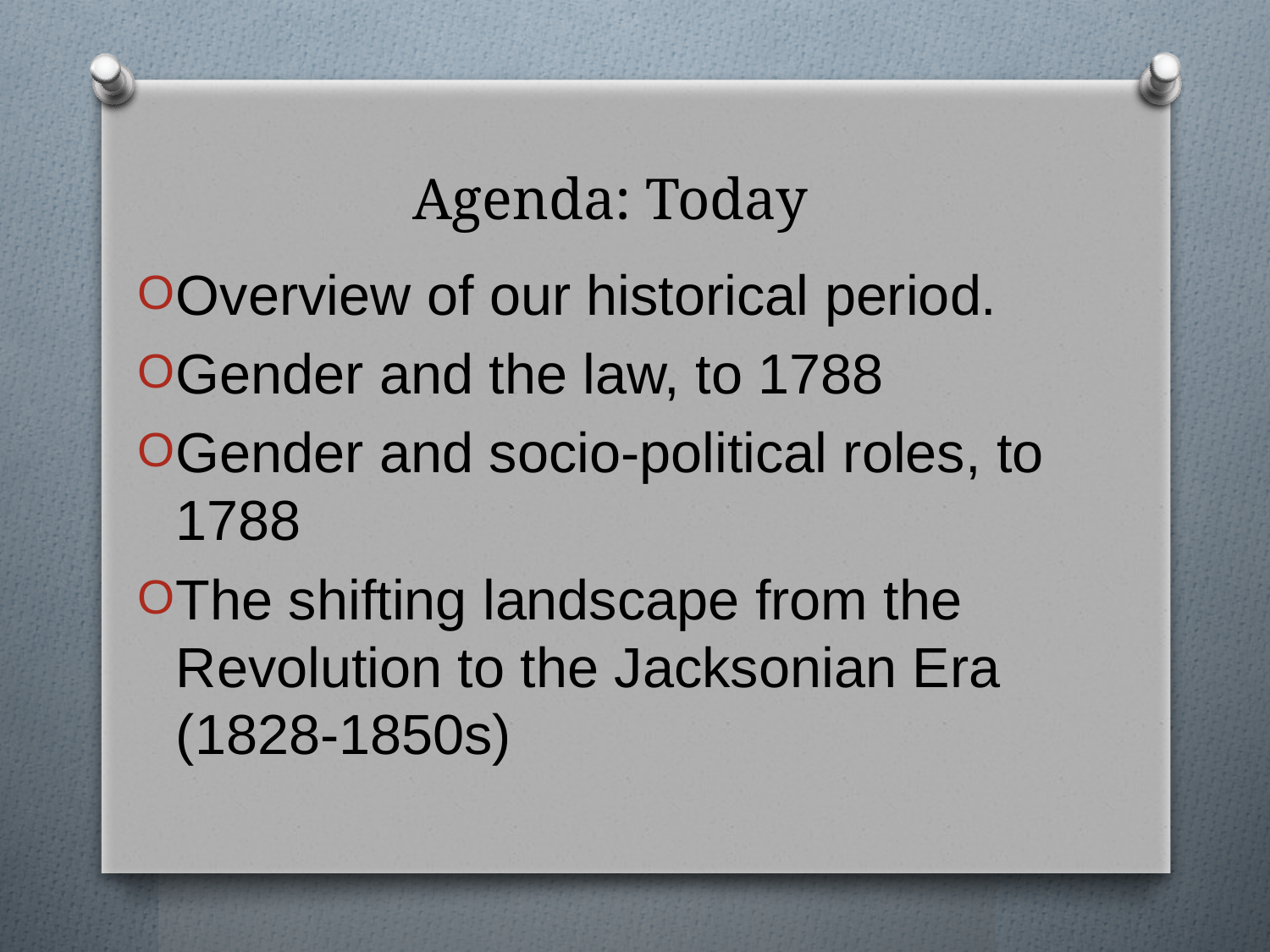

# Agenda: Today
Overview of our historical period.
Gender and the law, to 1788
Gender and socio-political roles, to 1788
The shifting landscape from the Revolution to the Jacksonian Era (1828-1850s)